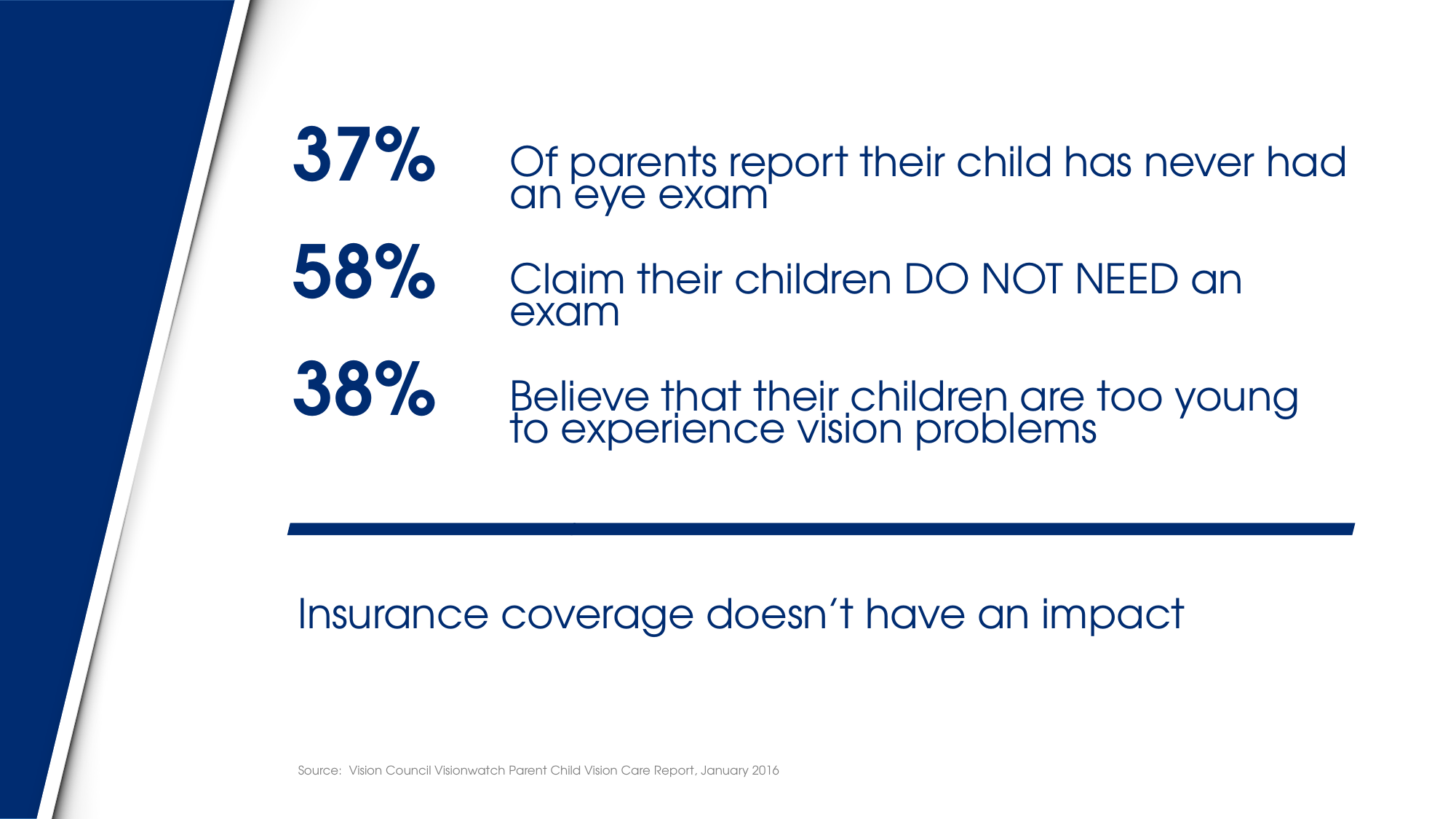

| 37% | Of parents report their child has never had an eye exam |
| --- | --- |
| 58% | Claim their children DO NOT NEED an exam |
| 38% | Believe that their children are too young to experience vision problems |

Insurance coverage doesn’t have an impact
Source:  Vision Council Visionwatch Parent Child Vision Care Report, January 2016